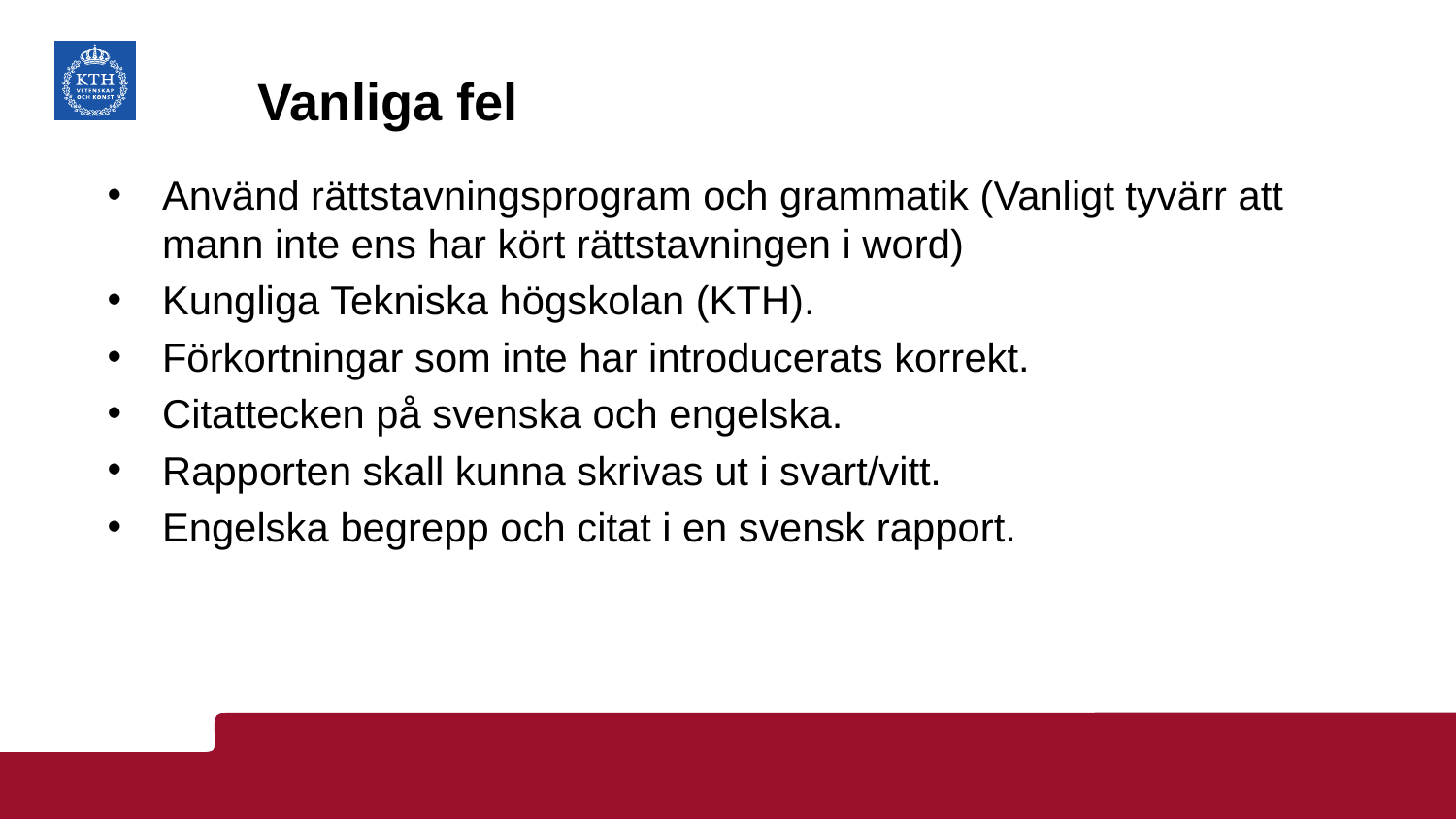

# Vanliga fel
Använd rättstavningsprogram och grammatik (Vanligt tyvärr att mann inte ens har kört rättstavningen i word)
Kungliga Tekniska högskolan (KTH).
Förkortningar som inte har introducerats korrekt.
Citattecken på svenska och engelska.
Rapporten skall kunna skrivas ut i svart/vitt.
Engelska begrepp och citat i en svensk rapport.